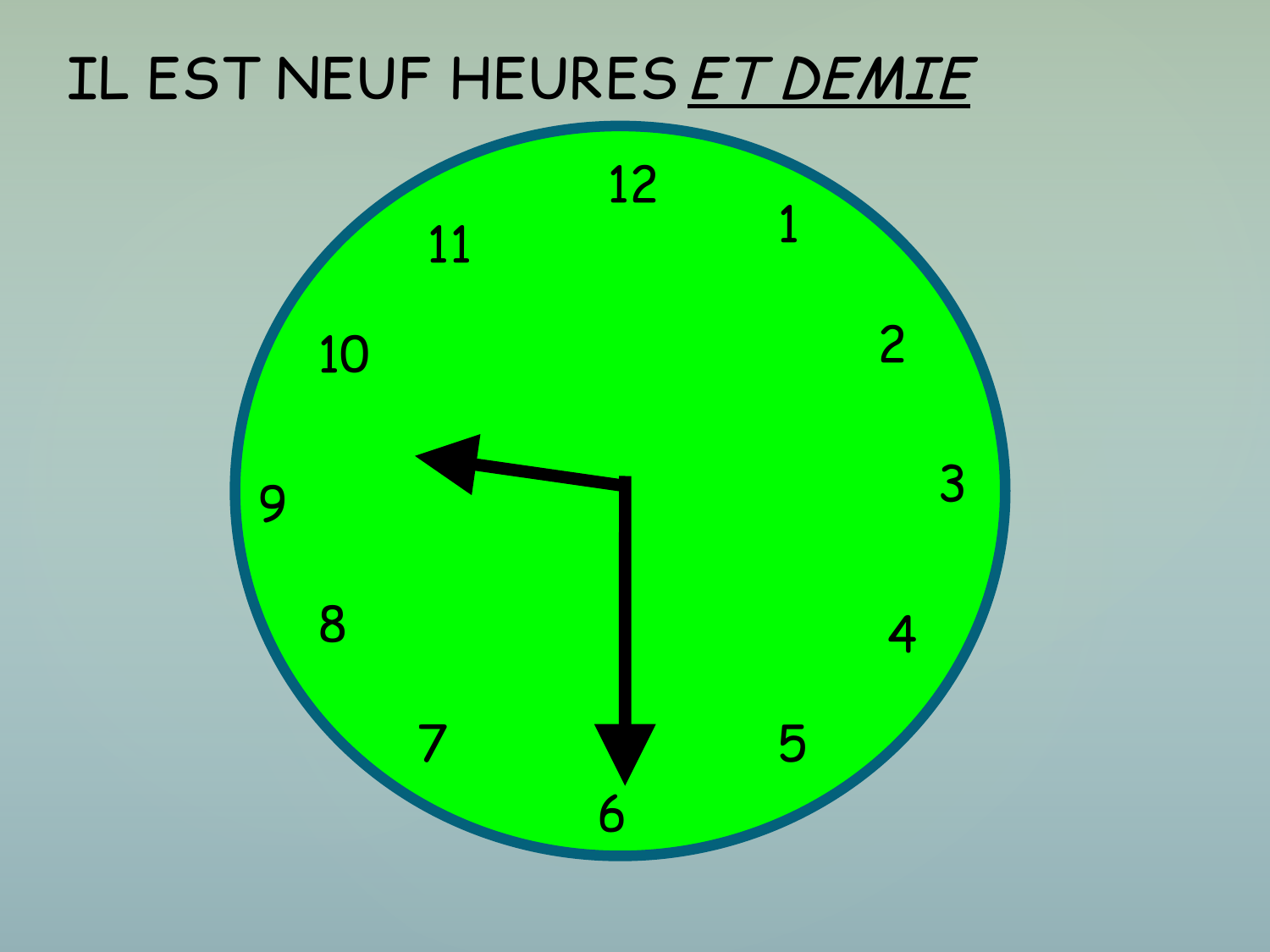

IL EST NEUF HEURES
ET DEMIE

12
1
11
2
10
3

9

8
4
7
5
6